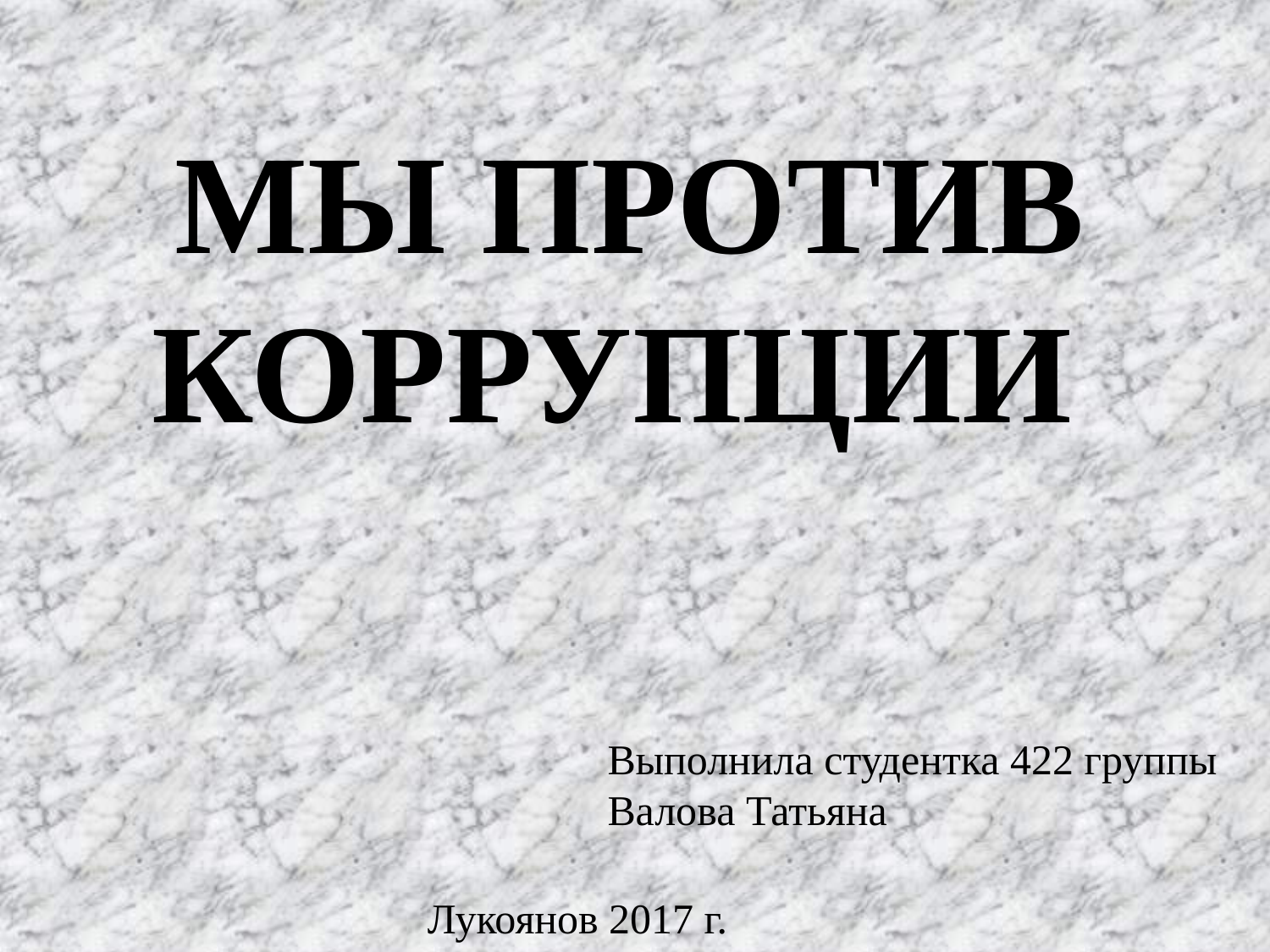

МЫ ПРОТИВ КОРРУПЦИИ
Выполнила студентка 422 группы
Валова Татьяна
Лукоянов 2017 г.